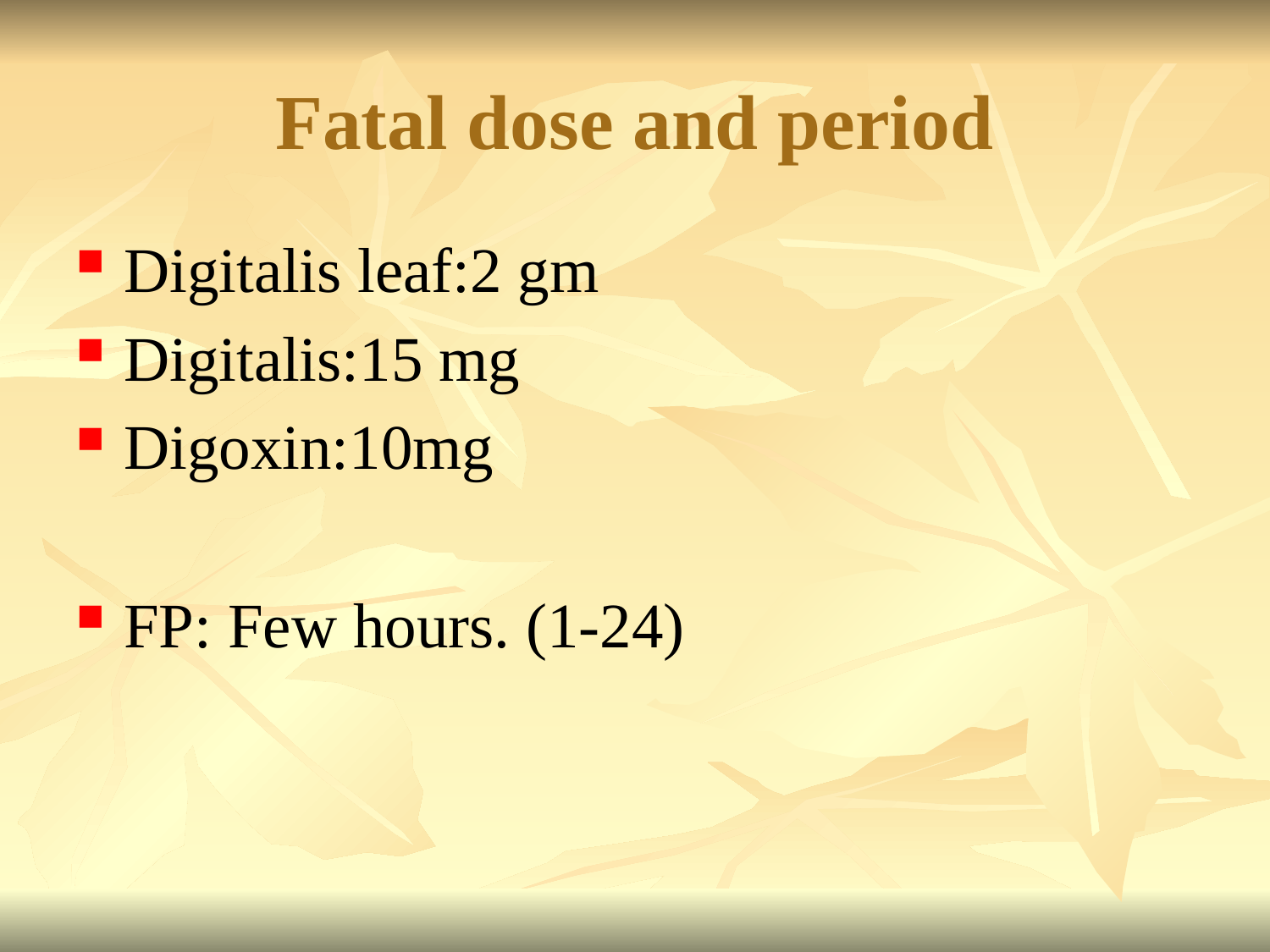

# Fatal dose and period
Digitalis leaf:2 gm
Digitalis:15 mg
Digoxin:10mg

FP: Few hours. (1-24)